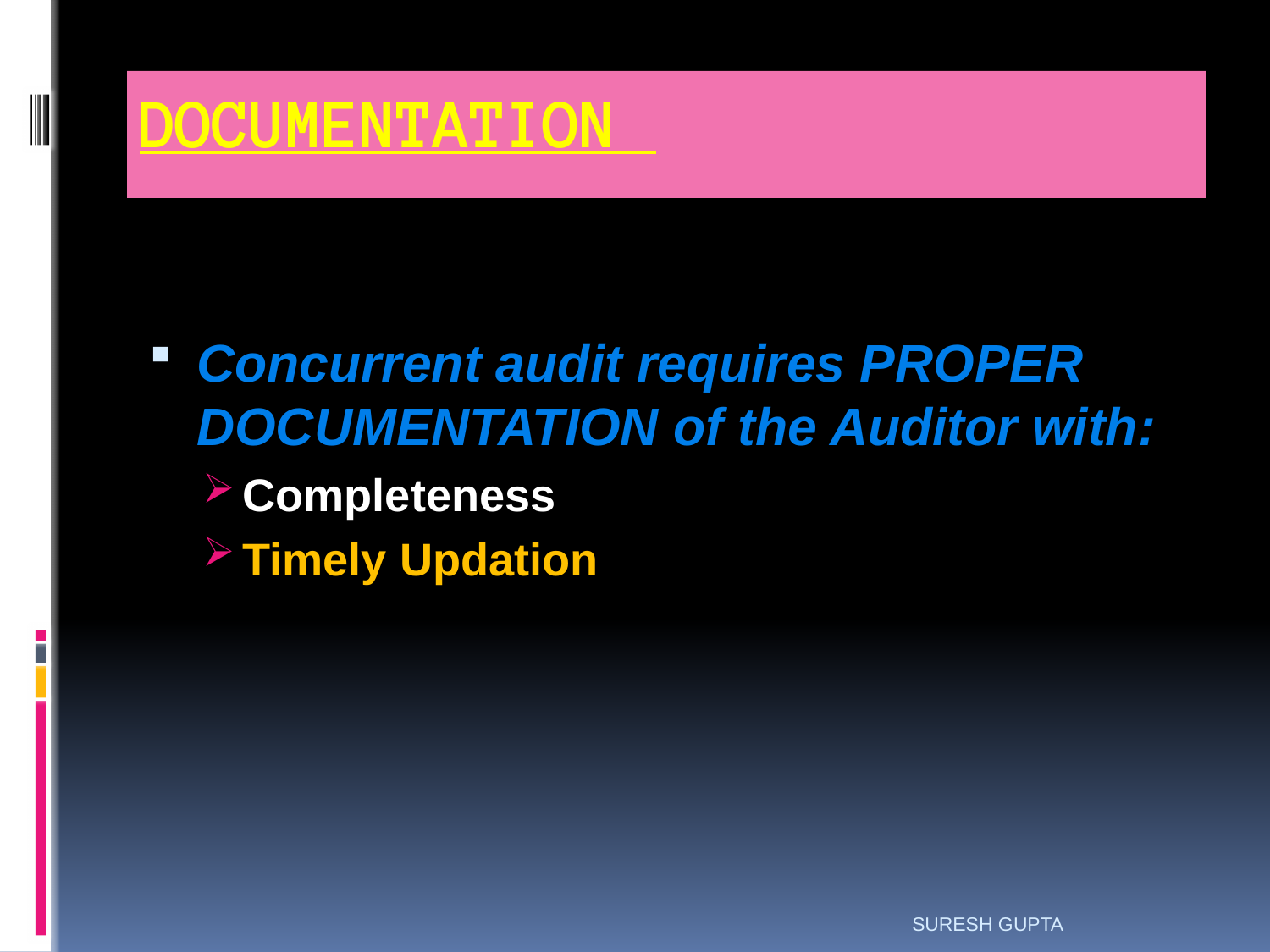

# DOCUMENTATION

Concurrent audit requires PROPER DOCUMENTATION of the Auditor with:
Completeness
Timely Updation

SURESH GUPTA